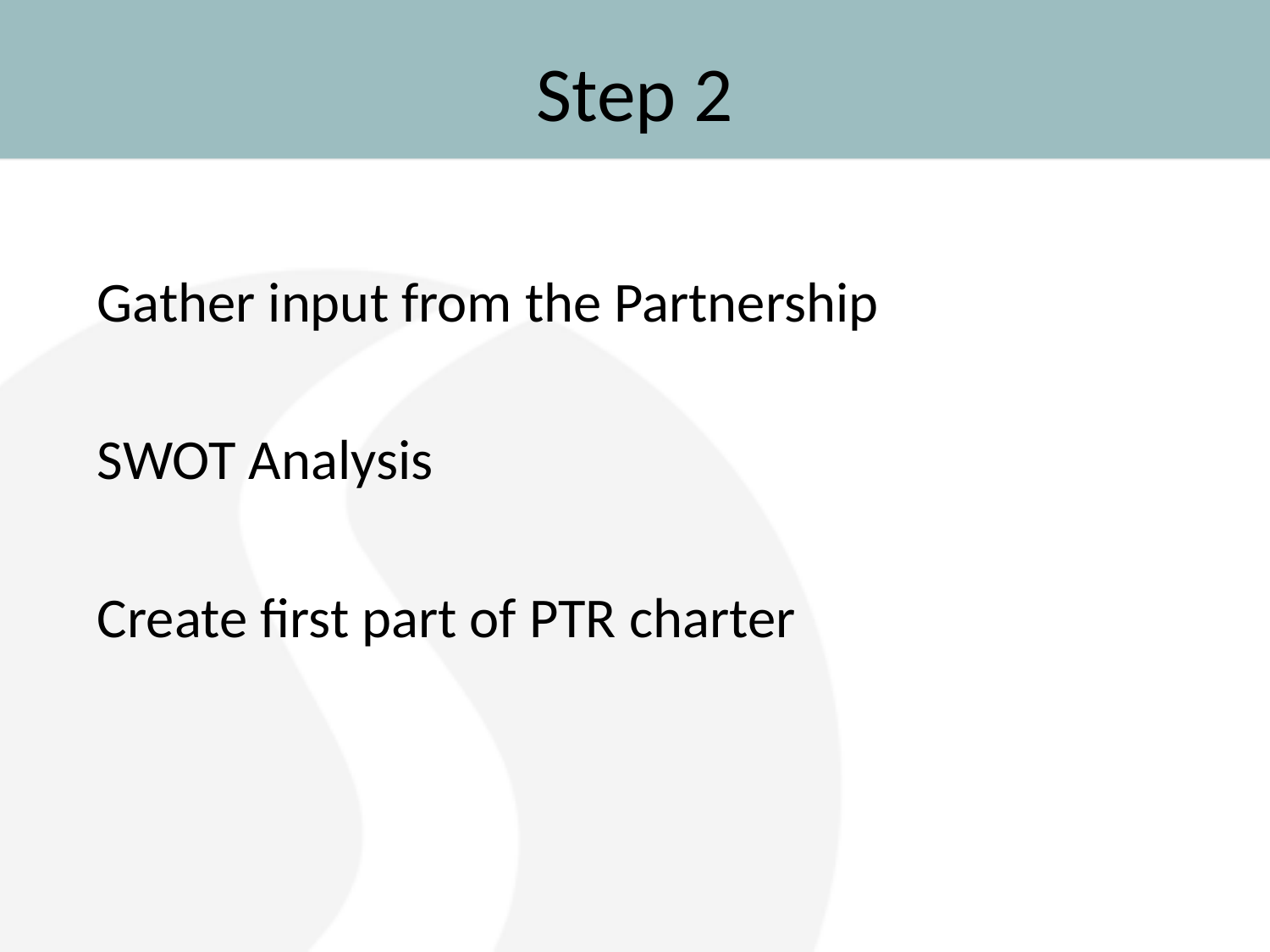

# Step 2

Gather input from the Partnership

SWOT Analysis

Create first part of PTR charter